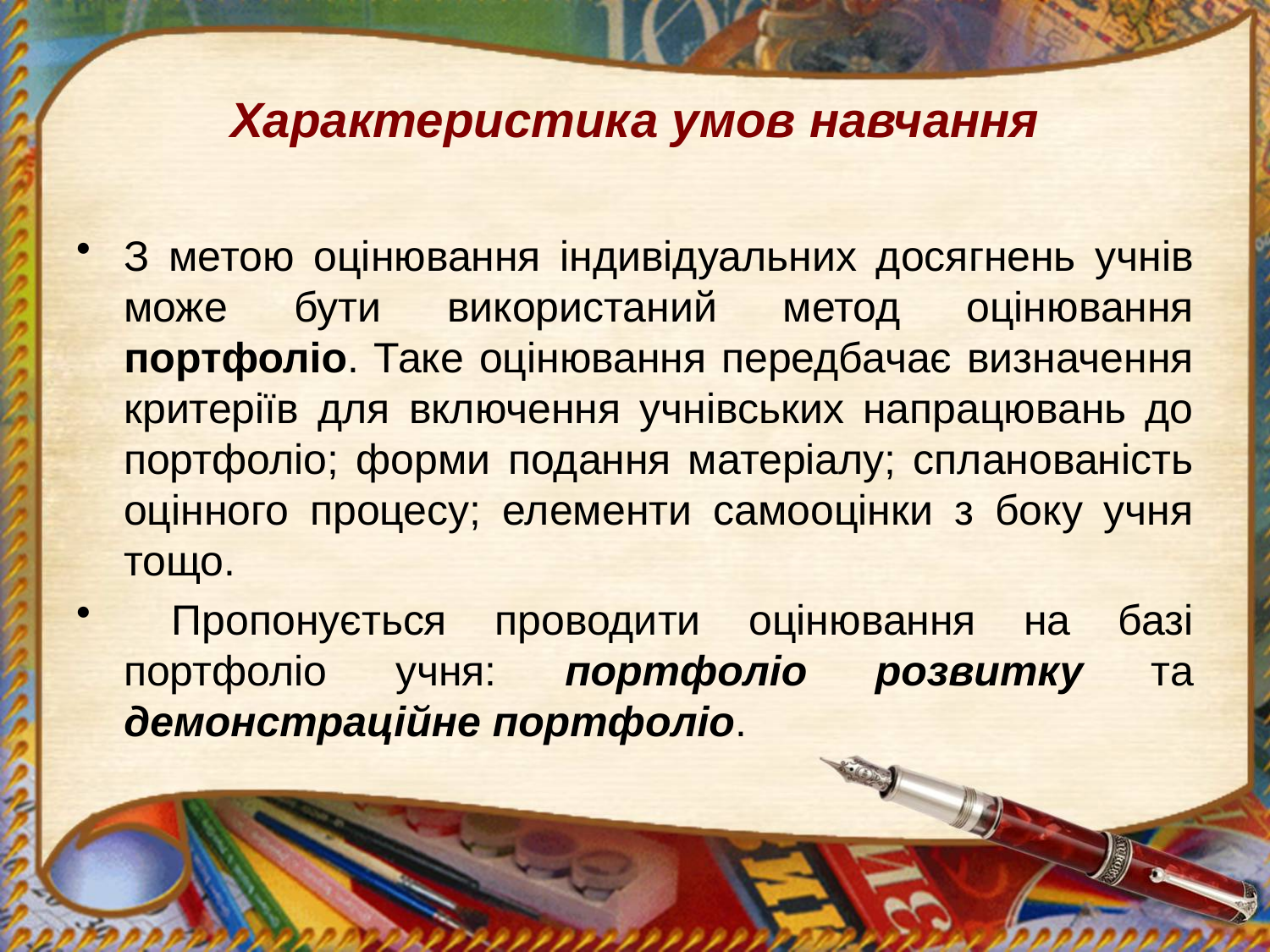

Характеристика умов навчання
З метою оцінювання індивідуальних досягнень учнів може бути використаний метод оцінювання портфоліо. Таке оцінювання передбачає визначення критеріїв для включення учнівських напрацювань до портфоліо; форми подання матеріалу; спланованість оцінного процесу; елементи самооцінки з боку учня тощо.
 Пропонується проводити оцінювання на базі портфоліо учня: портфоліо розвитку та демонстраційне портфоліо.